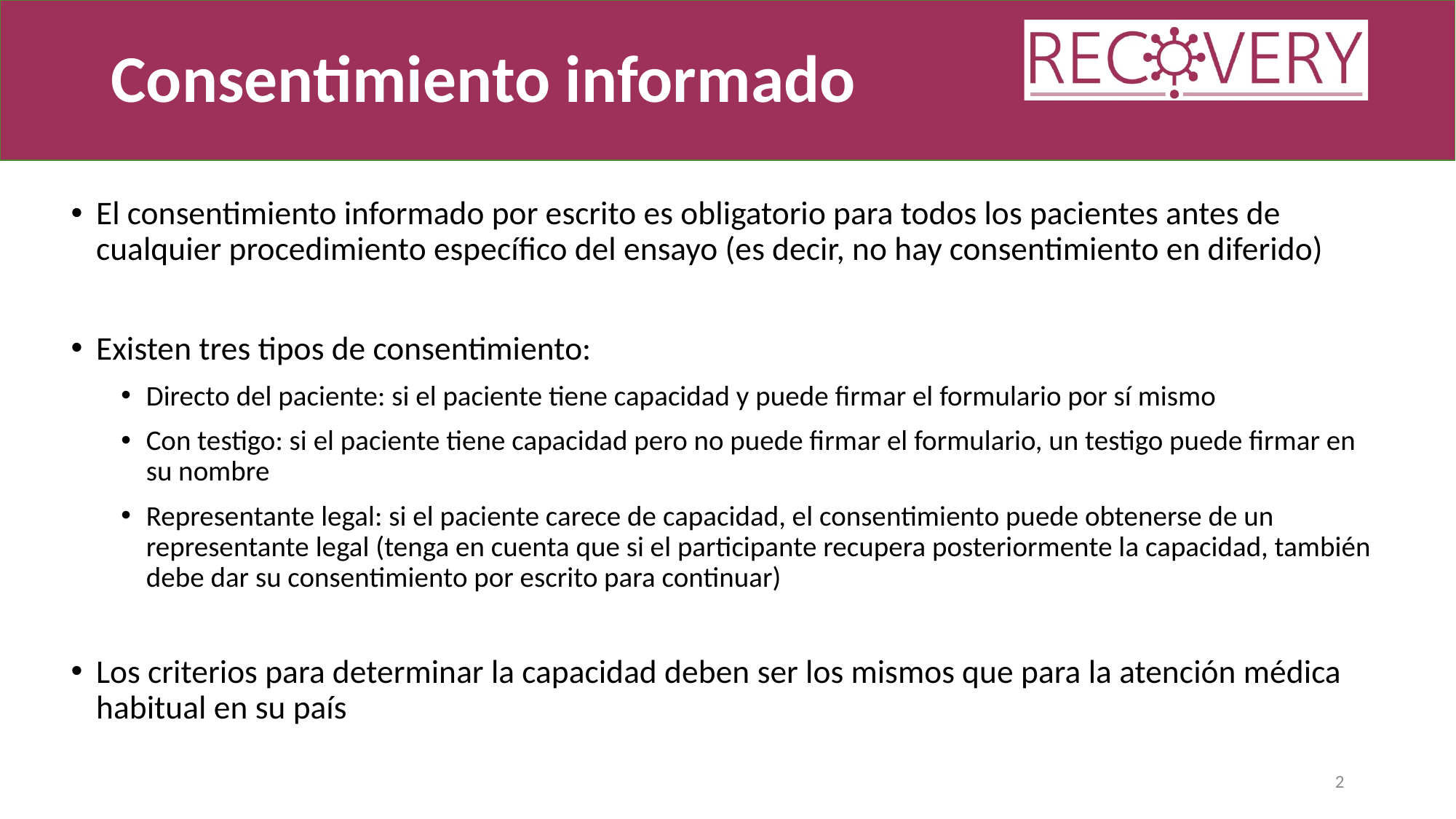

# Consentimiento informado
El consentimiento informado por escrito es obligatorio para todos los pacientes antes de cualquier procedimiento específico del ensayo (es decir, no hay consentimiento en diferido)

Existen tres tipos de consentimiento:
Directo del paciente: si el paciente tiene capacidad y puede firmar el formulario por sí mismo
Con testigo: si el paciente tiene capacidad pero no puede firmar el formulario, un testigo puede firmar en su nombre
Representante legal: si el paciente carece de capacidad, el consentimiento puede obtenerse de un representante legal (tenga en cuenta que si el participante recupera posteriormente la capacidad, también debe dar su consentimiento por escrito para continuar)

Los criterios para determinar la capacidad deben ser los mismos que para la atención médica habitual en su país

2